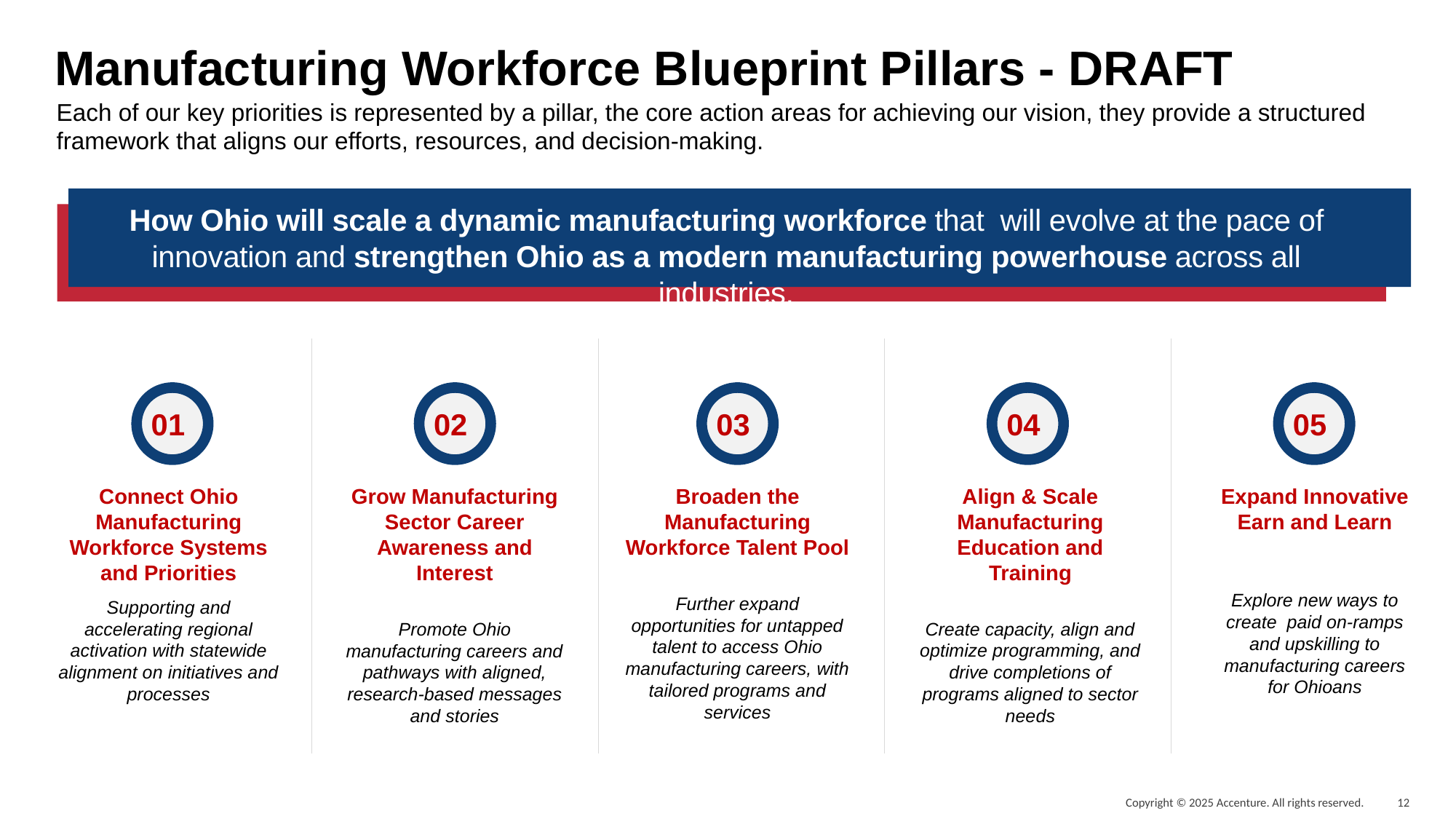

Manufacturing Workforce Blueprint Pillars - DRAFT
Each of our key priorities is represented by a pillar, the core action areas for achieving our vision, they provide a structured framework that aligns our efforts, resources, and decision-making.

How Ohio will scale a dynamic manufacturing workforce that  will evolve at the pace of innovation and strengthen Ohio as a modern manufacturing powerhouse across all industries.

01
02
03
04
05
Broaden the Manufacturing Workforce Talent Pool

Further expand opportunities for untapped talent to access Ohio manufacturing careers, with tailored programs and services
Align & Scale Manufacturing Education and Training

Create capacity, align and optimize programming, and drive completions of programs aligned to sector needs
Expand Innovative Earn and Learn

Explore new ways to create  paid on-ramps and upskilling to manufacturing careers for Ohioans
Connect Ohio Manufacturing Workforce Systems and Priorities

Supporting and accelerating regional activation with statewide alignment on initiatives and processes
Grow Manufacturing Sector Career Awareness and Interest

Promote Ohio manufacturing careers and pathways with aligned, research-based messages and stories
12
12